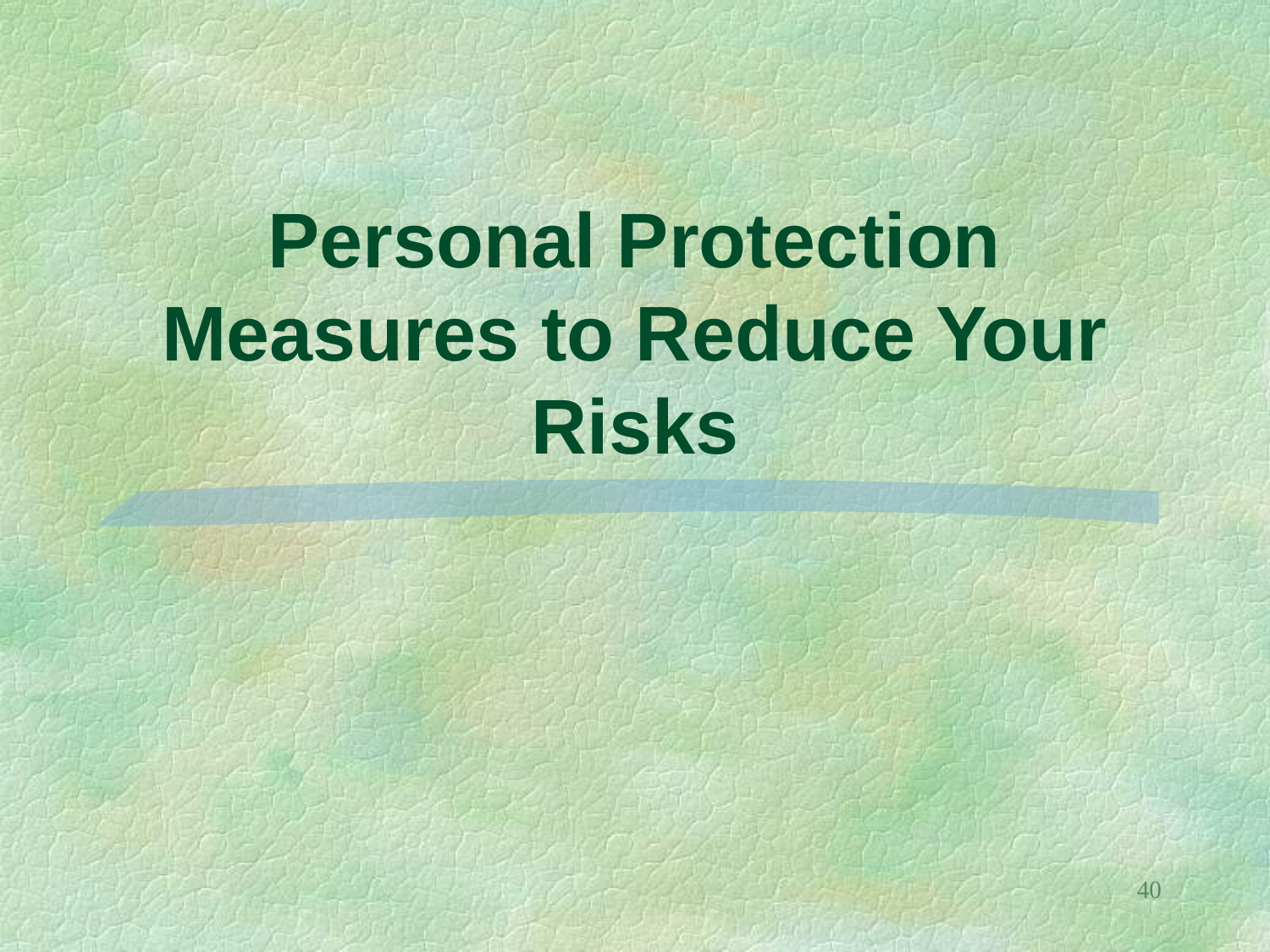

# Personal Protection Measures to Reduce Your Risks
40